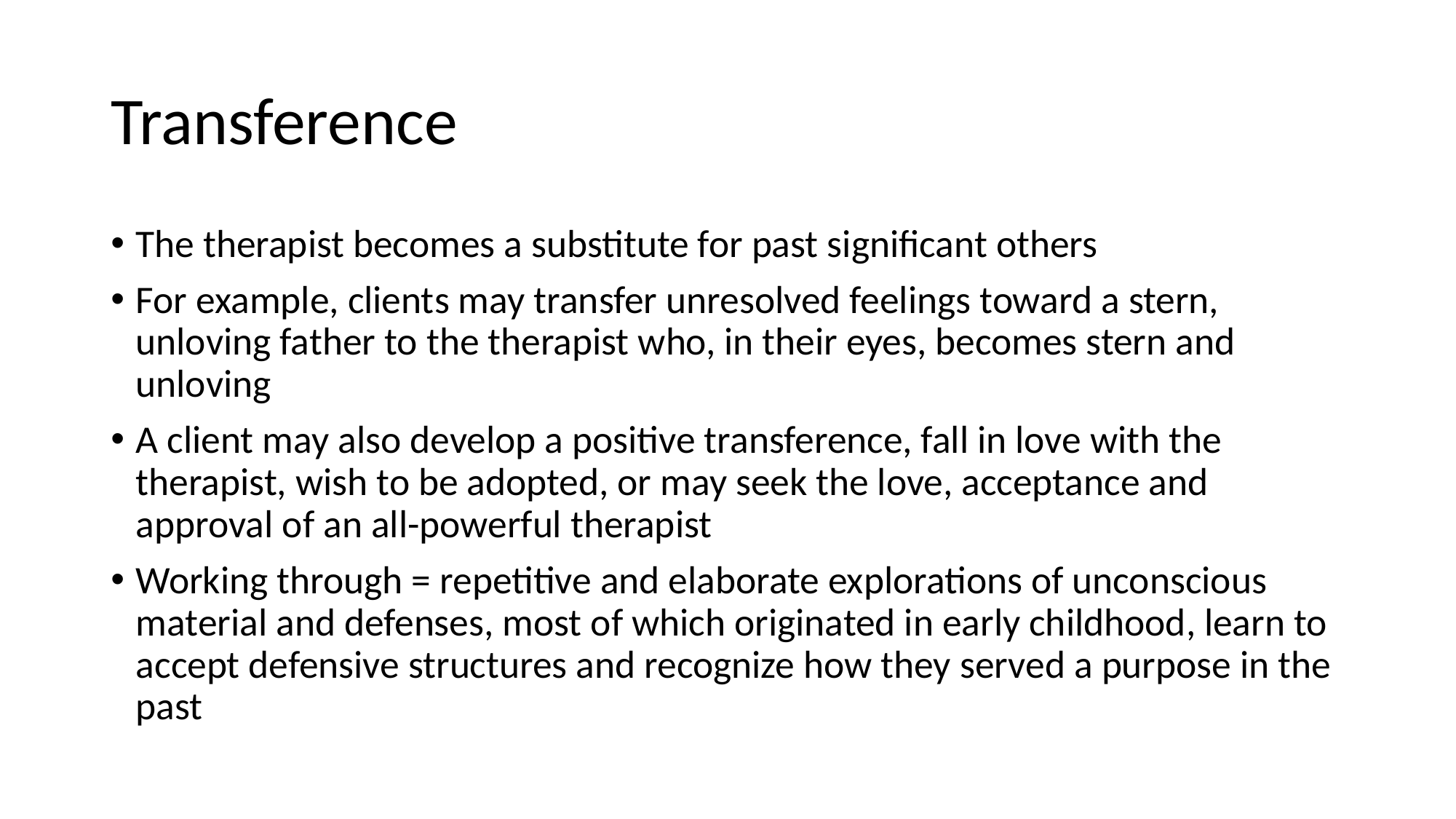

# Transference
The therapist becomes a substitute for past significant others
For example, clients may transfer unresolved feelings toward a stern, unloving father to the therapist who, in their eyes, becomes stern and unloving
A client may also develop a positive transference, fall in love with the therapist, wish to be adopted, or may seek the love, acceptance and approval of an all-powerful therapist
Working through = repetitive and elaborate explorations of unconscious material and defenses, most of which originated in early childhood, learn to accept defensive structures and recognize how they served a purpose in the past